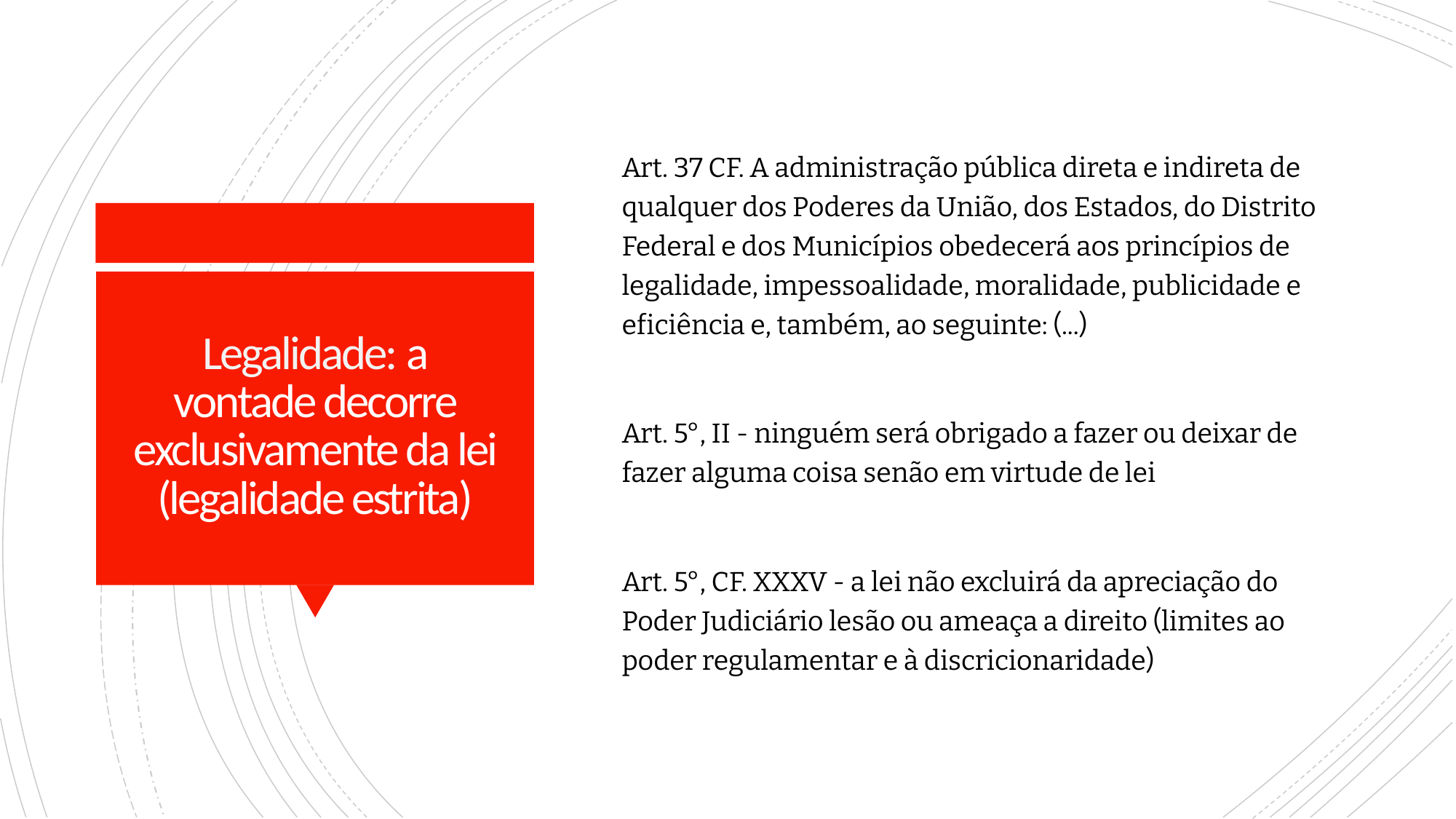

Art. 37 CF. A administração pública direta e indireta de qualquer dos Poderes da União, dos Estados, do Distrito Federal e dos Municípios obedecerá aos princípios de legalidade, impessoalidade, moralidade, publicidade e eficiência e, também, ao seguinte: (...)

Art. 5°, II - ninguém será obrigado a fazer ou deixar de fazer alguma coisa senão em virtude de lei

Art. 5°, CF. XXXV - a lei não excluirá da apreciação do Poder Judiciário lesão ou ameaça a direito (limites ao poder regulamentar e à discricionaridade)
# Legalidade: a vontade decorre exclusivamente da lei (legalidade estrita)